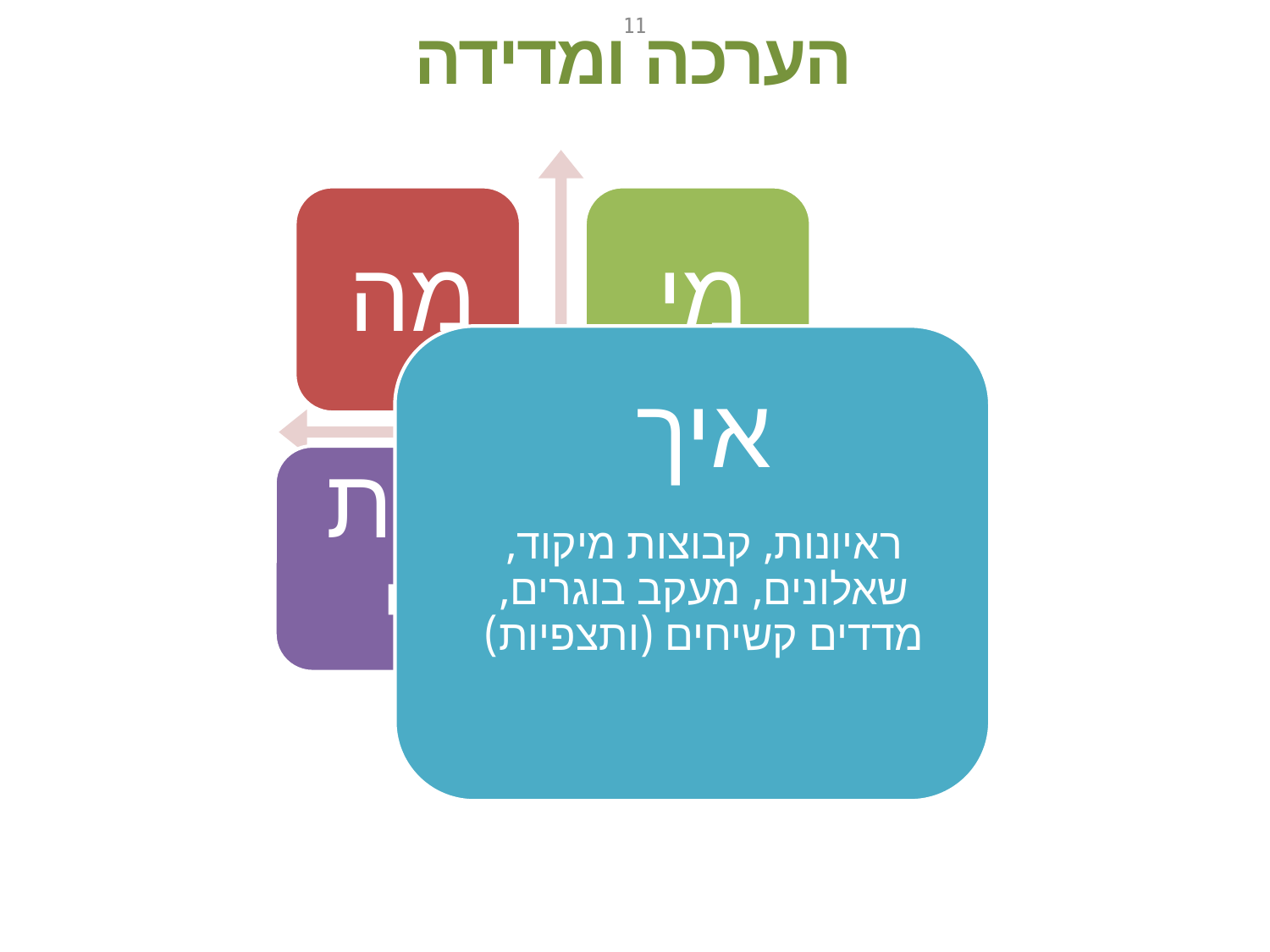

11
הערכה ומדידה
מה
מי
מתי
איך
ראיונות, קבוצות מיקוד, שאלונים, מעקב בוגרים, מדדים קשיחים (ותצפיות)